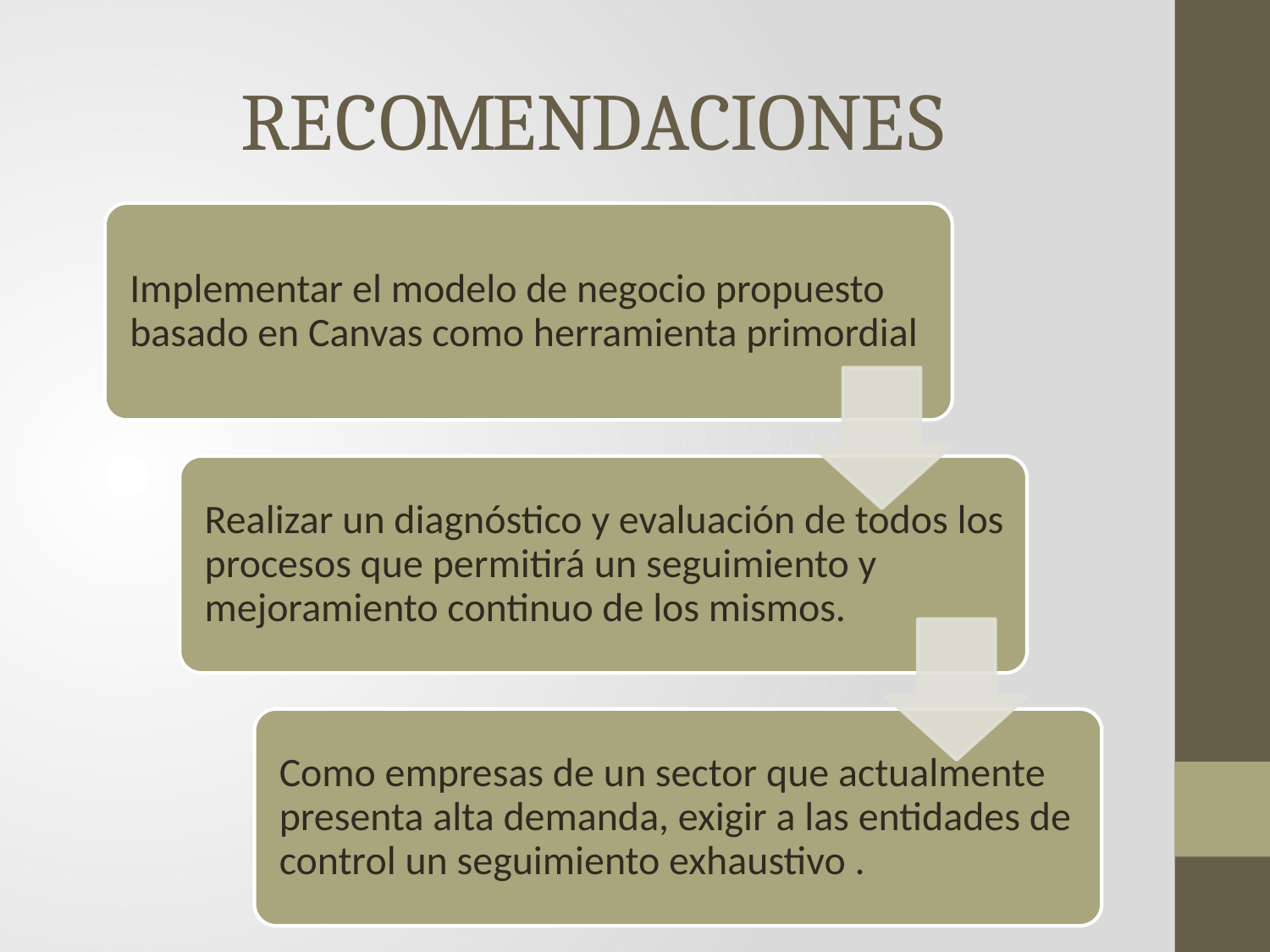

# RECOMENDACIONES
Implementar el modelo de negocio propuesto basado en Canvas como herramienta primordial
Realizar un diagnóstico y evaluación de todos los procesos que permitirá un seguimiento y mejoramiento continuo de los mismos.
Como empresas de un sector que actualmente presenta alta demanda, exigir a las entidades de control un seguimiento exhaustivo .